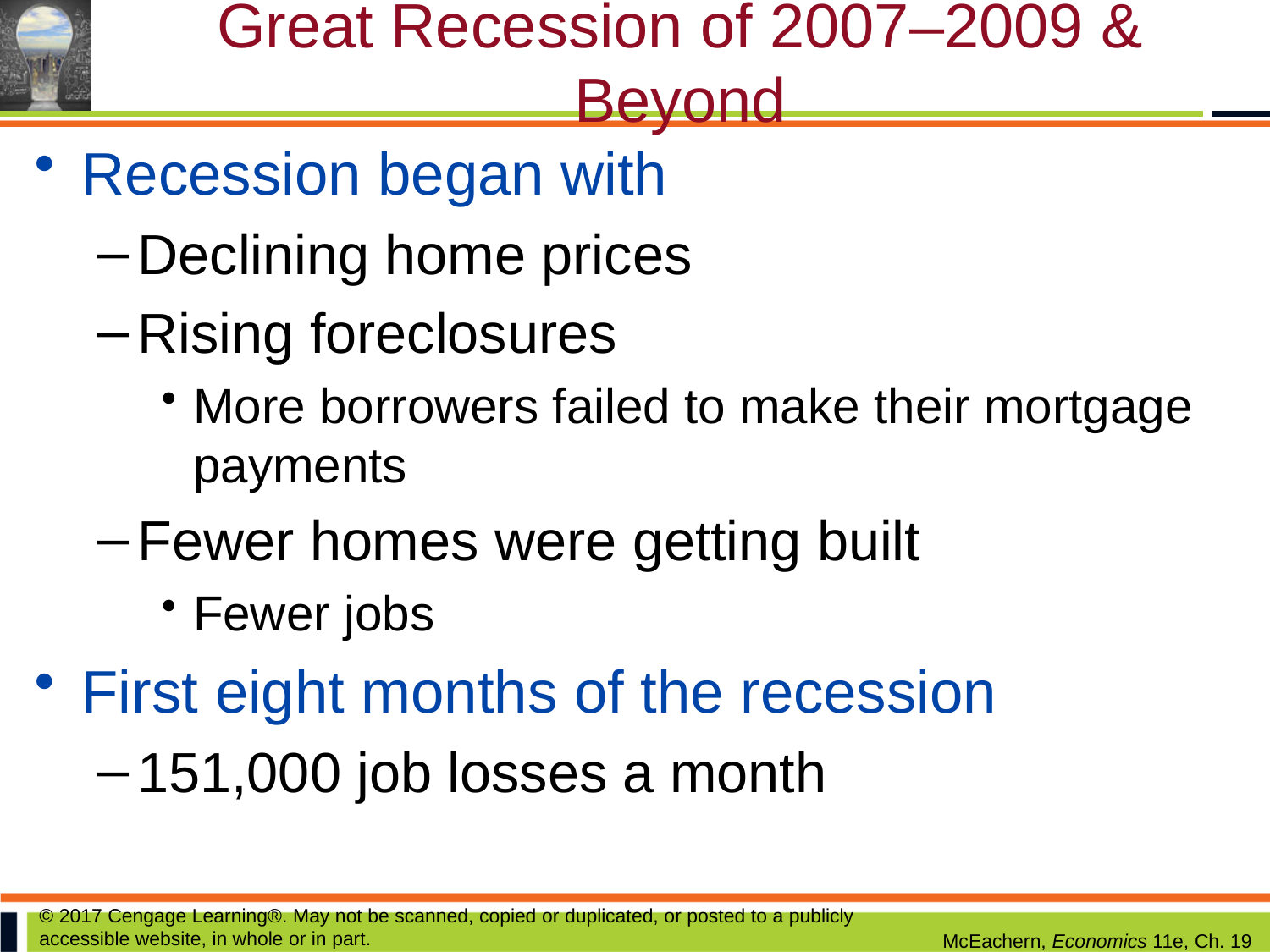

# Great Recession of 2007–2009 & Beyond
Recession began with
Declining home prices
Rising foreclosures
More borrowers failed to make their mortgage payments
Fewer homes were getting built
Fewer jobs
First eight months of the recession
151,000 job losses a month
© 2017 Cengage Learning®. May not be scanned, copied or duplicated, or posted to a publicly accessible website, in whole or in part.